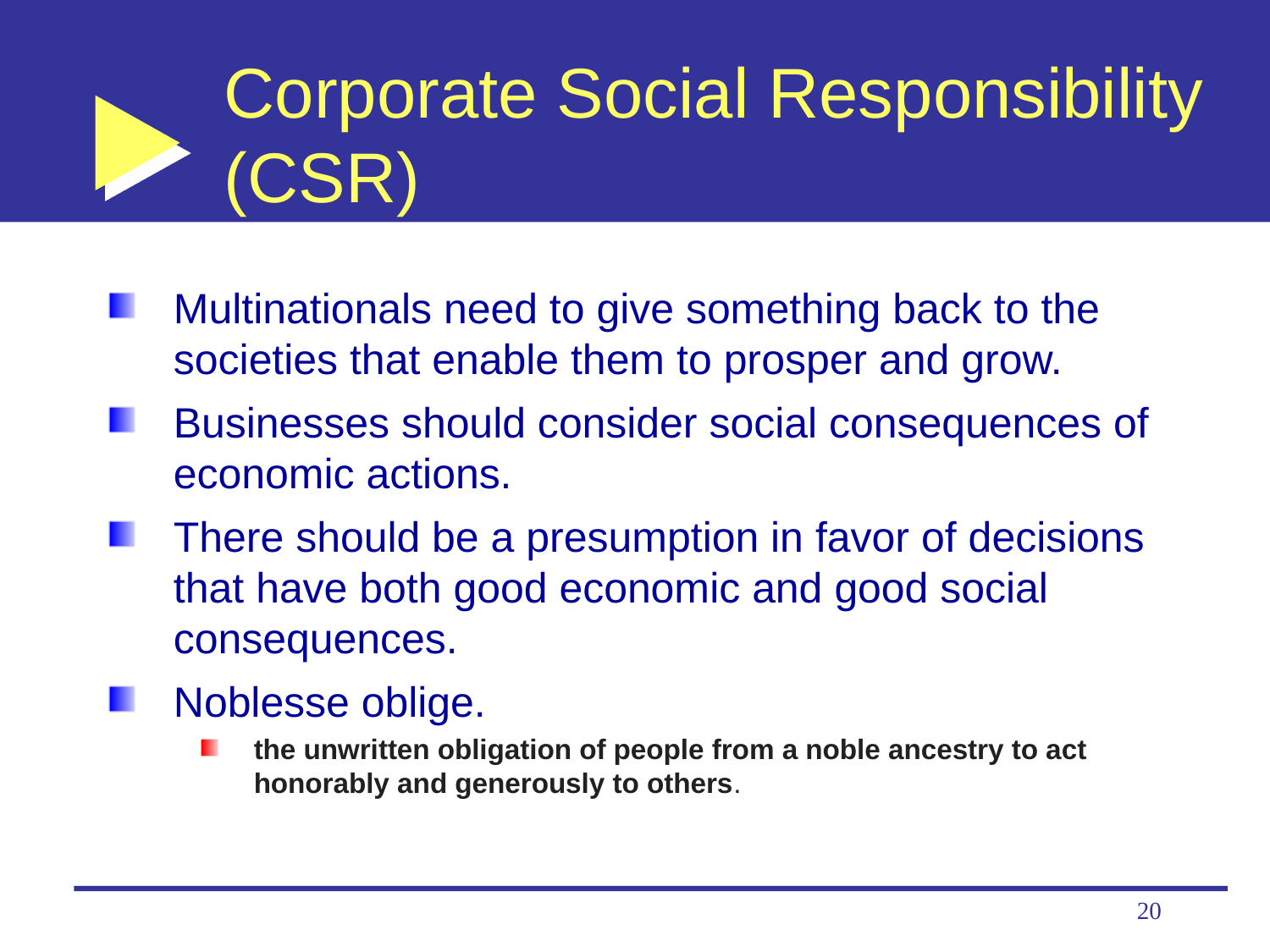

# Corporate Social Responsibility (CSR)
Multinationals need to give something back to the societies that enable them to prosper and grow.
Businesses should consider social consequences of economic actions.
There should be a presumption in favor of decisions that have both good economic and good social consequences.
Noblesse oblige.
the unwritten obligation of people from a noble ancestry to act honorably and generously to others.
20